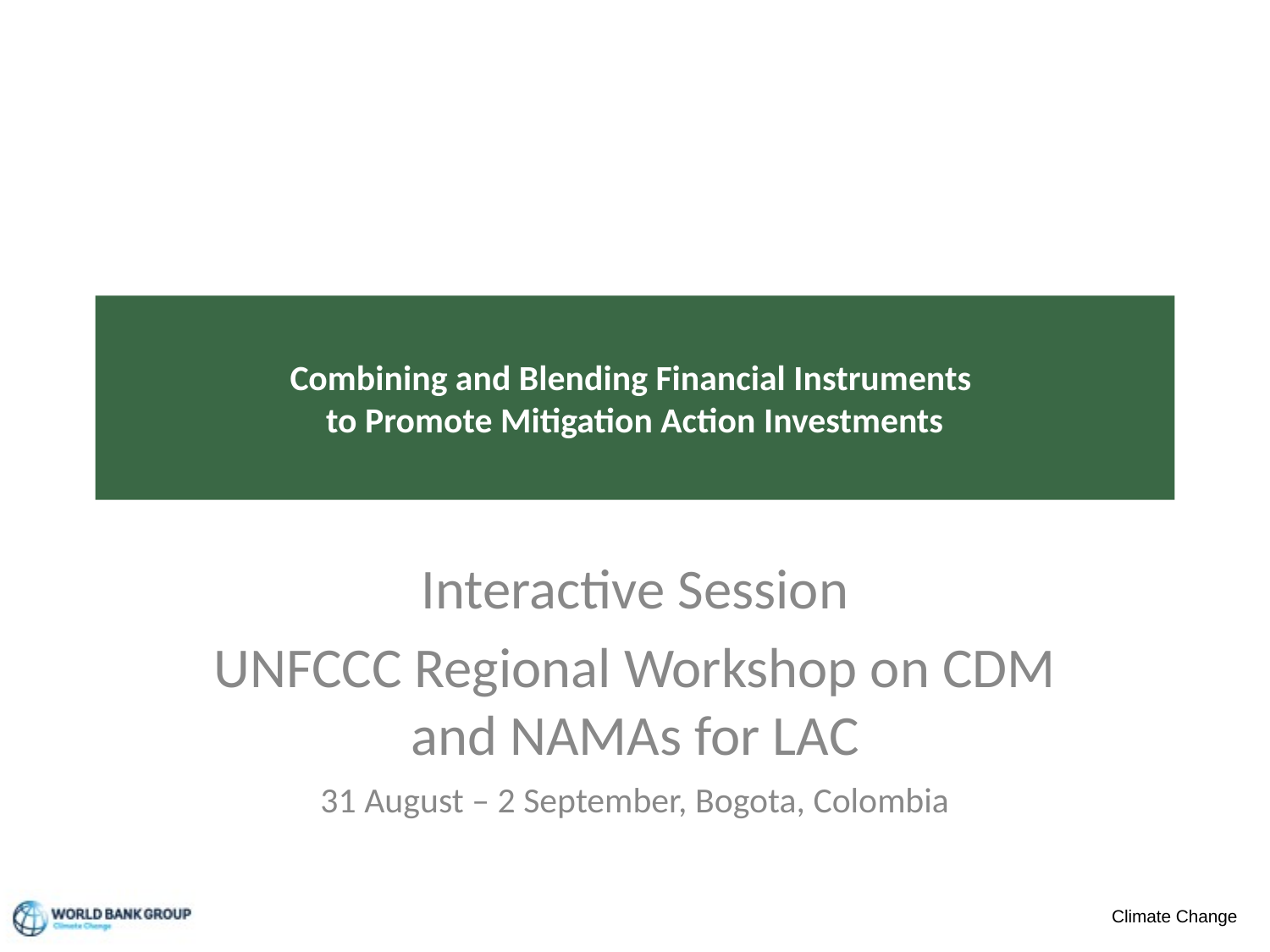

# Combining and Blending Financial Instruments to Promote Mitigation Action Investments
Interactive Session
UNFCCC Regional Workshop on CDM and NAMAs for LAC
31 August – 2 September, Bogota, Colombia